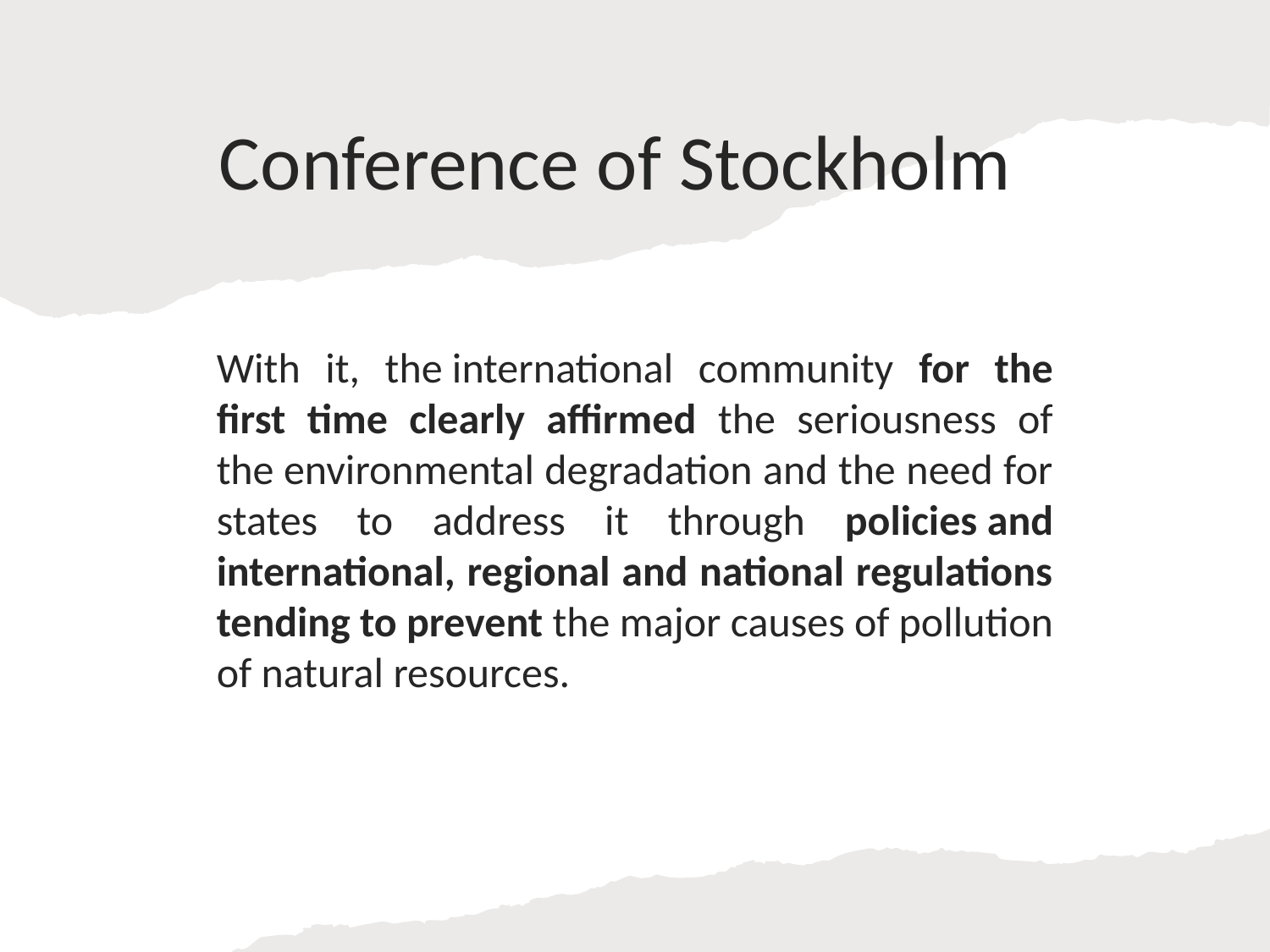

# Conference of Stockholm
With it, the international community for the first time clearly affirmed the seriousness of the environmental degradation and the need for states to address it through policies and international, regional and national regulations tending to prevent the major causes of pollution of natural resources.